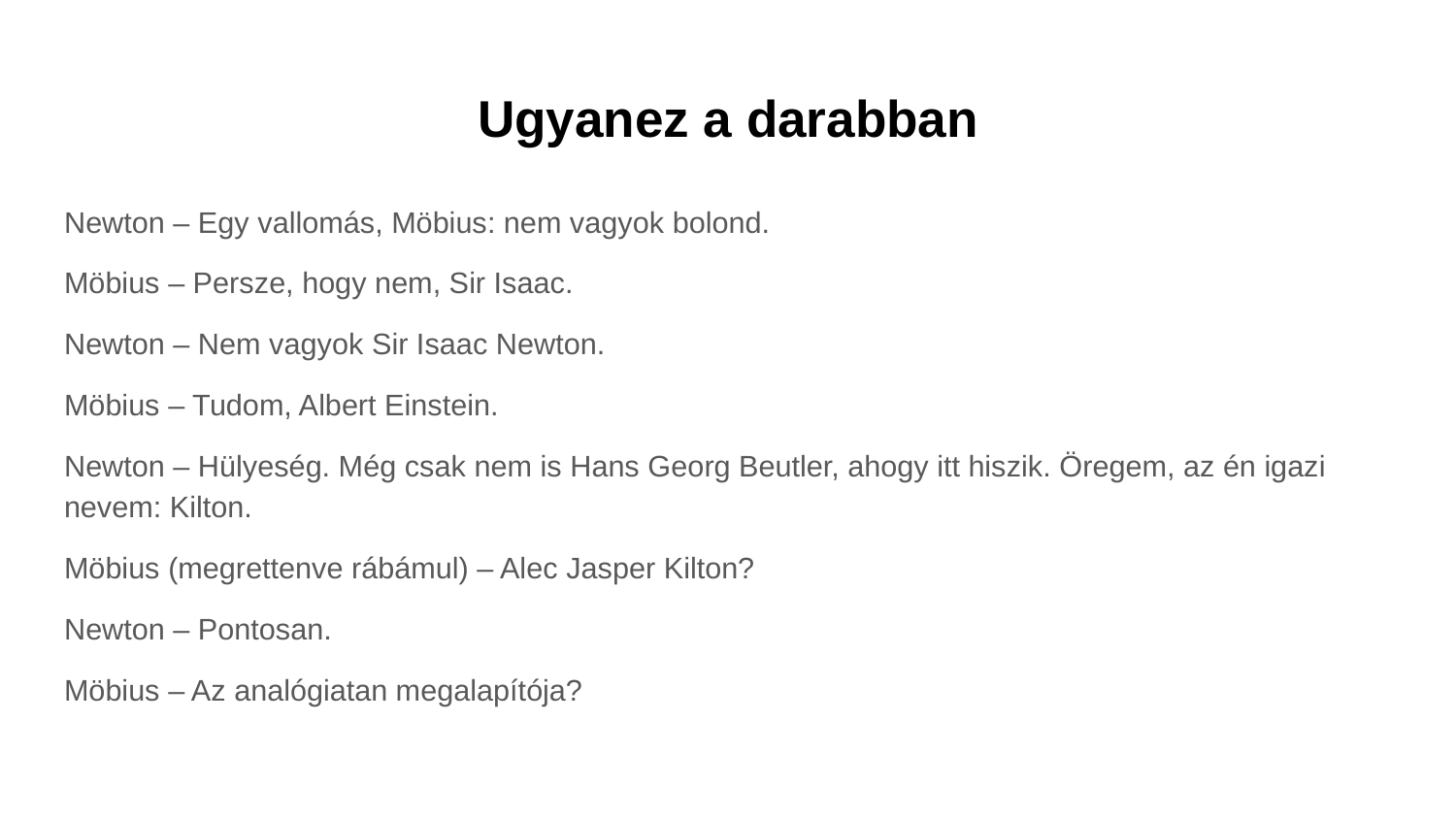

# Ugyanez a darabban
Newton – Egy vallomás, Möbius: nem vagyok bolond.
Möbius – Persze, hogy nem, Sir Isaac.
Newton – Nem vagyok Sir Isaac Newton.
Möbius – Tudom, Albert Einstein.
Newton – Hülyeség. Még csak nem is Hans Georg Beutler, ahogy itt hiszik. Öregem, az én igazi nevem: Kilton.
Möbius (megrettenve rábámul) – Alec Jasper Kilton?
Newton – Pontosan.
Möbius – Az analógiatan megalapítója?